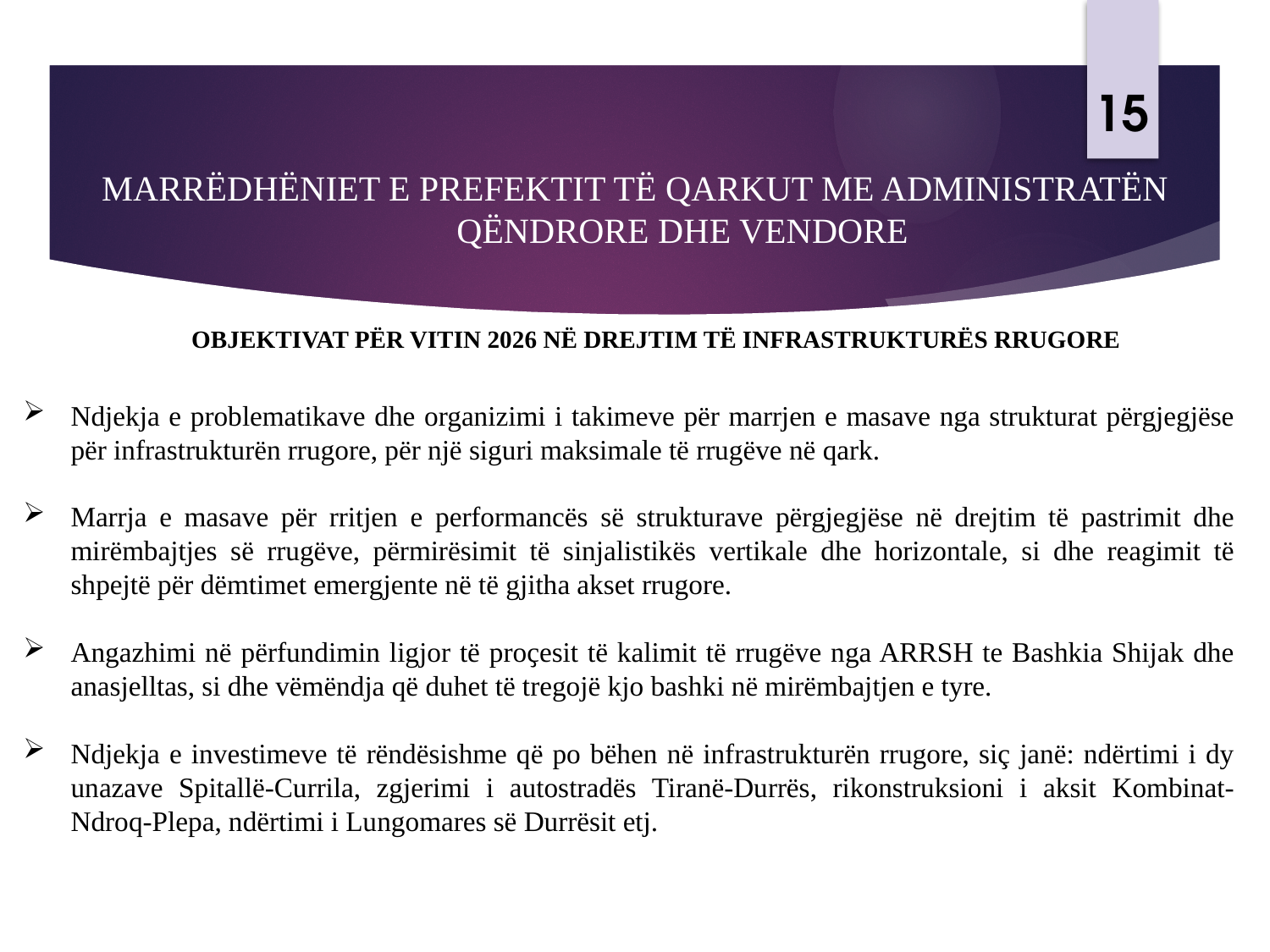

15
# MARRËDHËNIET E PREFEKTIT TË QARKUT ME ADMINISTRATËN QËNDRORE DHE VENDORE
OBJEKTIVAT PËR VITIN 2026 NË DREJTIM TЁ INFRASTRUKTURЁS RRUGORE
Ndjekja e problematikave dhe organizimi i takimeve për marrjen e masave nga strukturat përgjegjëse për infrastrukturën rrugore, pёr njё siguri maksimale tё rrugёve nё qark.

Marrja e masave pёr rritjen e performancёs së strukturave përgjegjëse në drejtim të pastrimit dhe mirëmbajtjes së rrugëve, përmirësimit të sinjalistikës vertikale dhe horizontale, si dhe reagimit të shpejtë për dëmtimet emergjente në të gjitha akset rrugore.

Angazhimi nё pёrfundimin ligjor tё proҫesit tё kalimit tё rrugёve nga ARRSH te Bashkia Shijak dhe anasjelltas, si dhe vëmëndja që duhet të tregojë kjo bashki në mirёmbajtjen e tyre.

Ndjekja e investimeve të rёndёsishme qё po bёhen në infrastrukturёn rrugore, siç janё: ndёrtimi i dy unazave Spitallë-Currila, zgjerimi i autostradёs Tiranё-Durrёs, rikonstruksioni i aksit Kombinat-Ndroq-Plepa, ndërtimi i Lungomares së Durrësit etj.